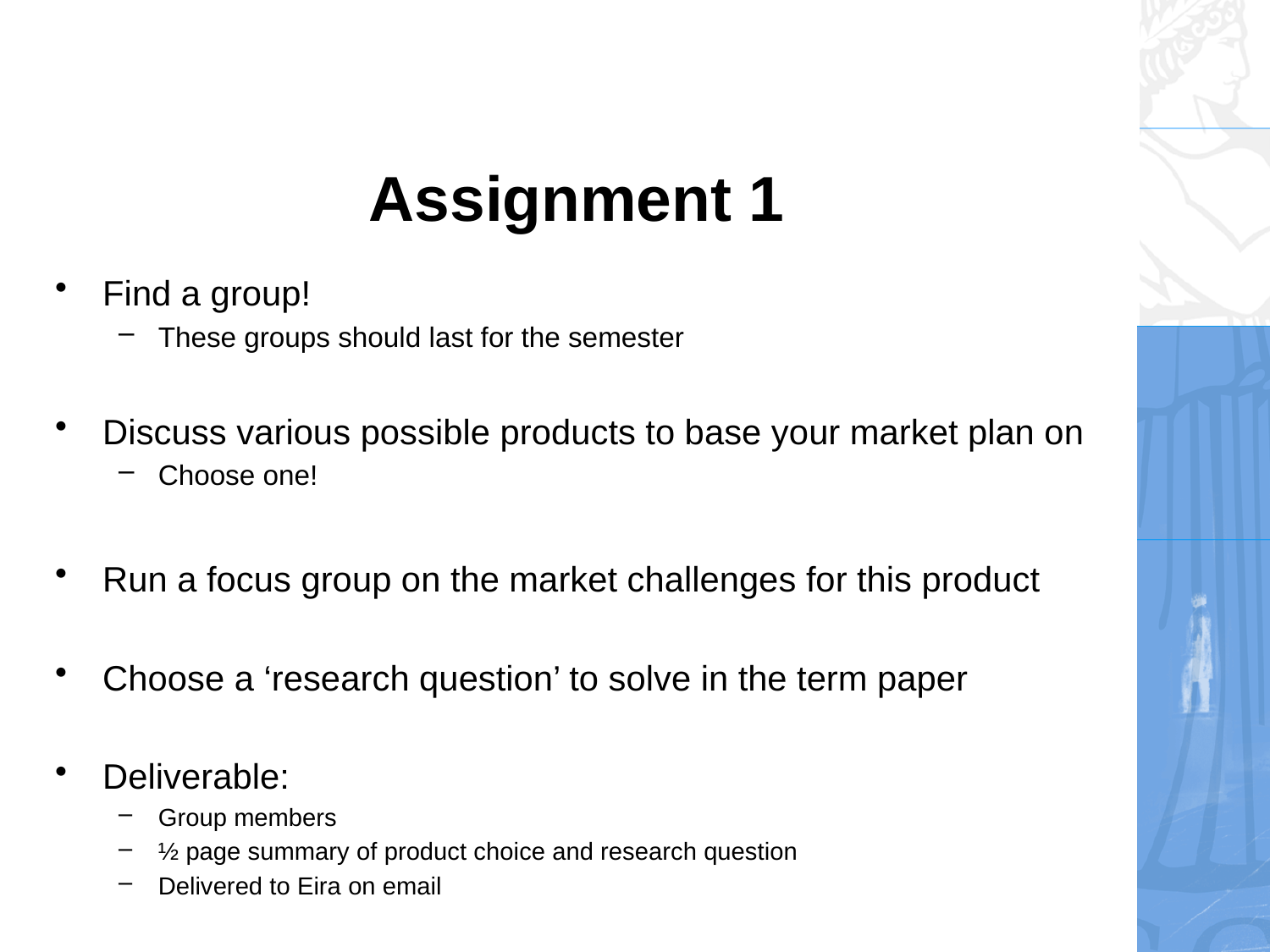

# Assignment 1
Find a group!
These groups should last for the semester

Discuss various possible products to base your market plan on
Choose one!

Run a focus group on the market challenges for this product

Choose a ‘research question’ to solve in the term paper

Deliverable:
Group members
½ page summary of product choice and research question
Delivered to Eira on email